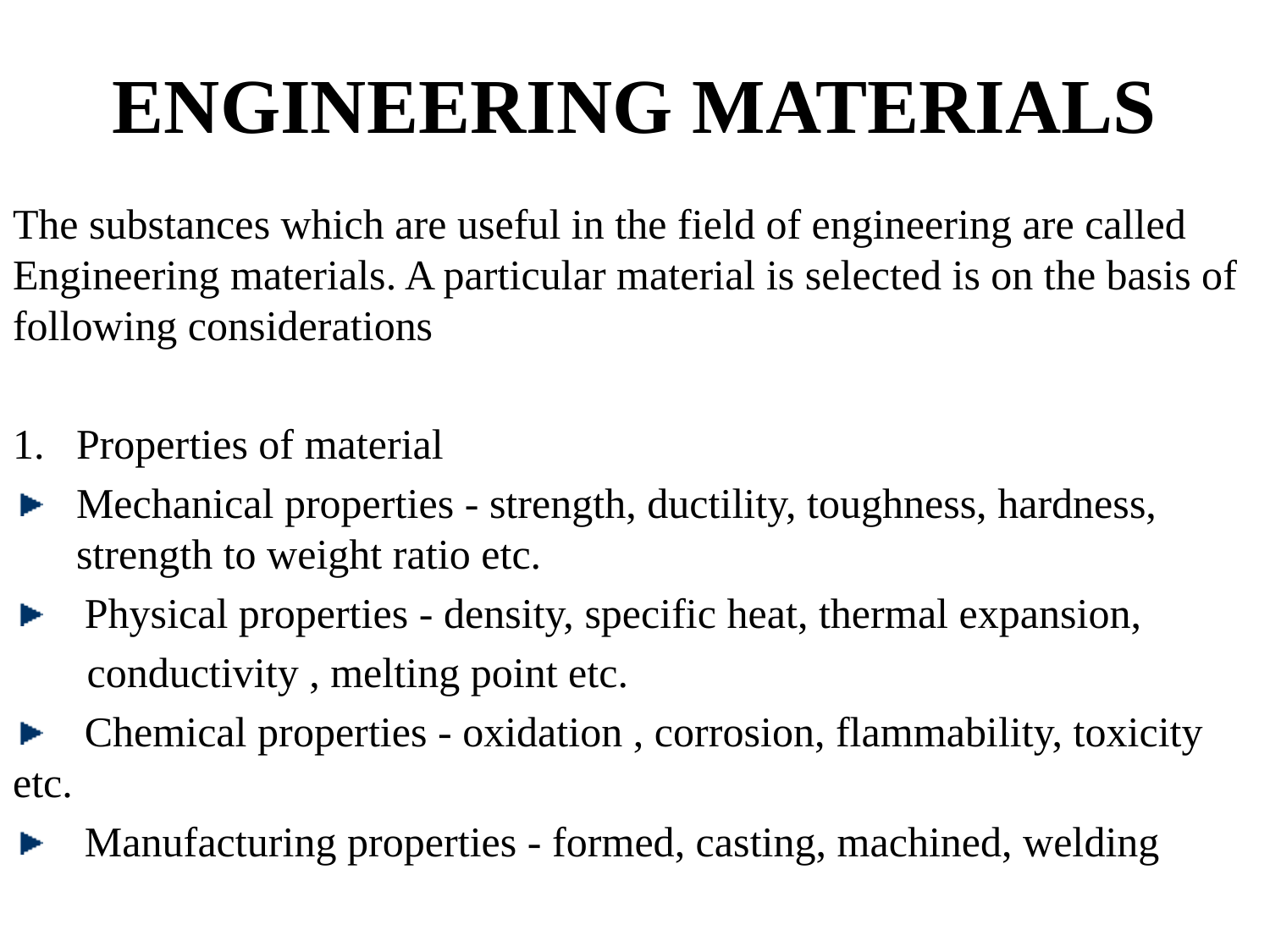

# ENGINEERING MATERIALS
The substances which are useful in the field of engineering are called Engineering materials. A particular material is selected is on the basis of following considerations

Properties of material
Mechanical properties - strength, ductility, toughness, hardness, strength to weight ratio etc.
    Physical properties - density, specific heat, thermal expansion,
       conductivity , melting point etc.
    Chemical properties - oxidation , corrosion, flammability, toxicity etc.
    Manufacturing properties - formed, casting, machined, welding